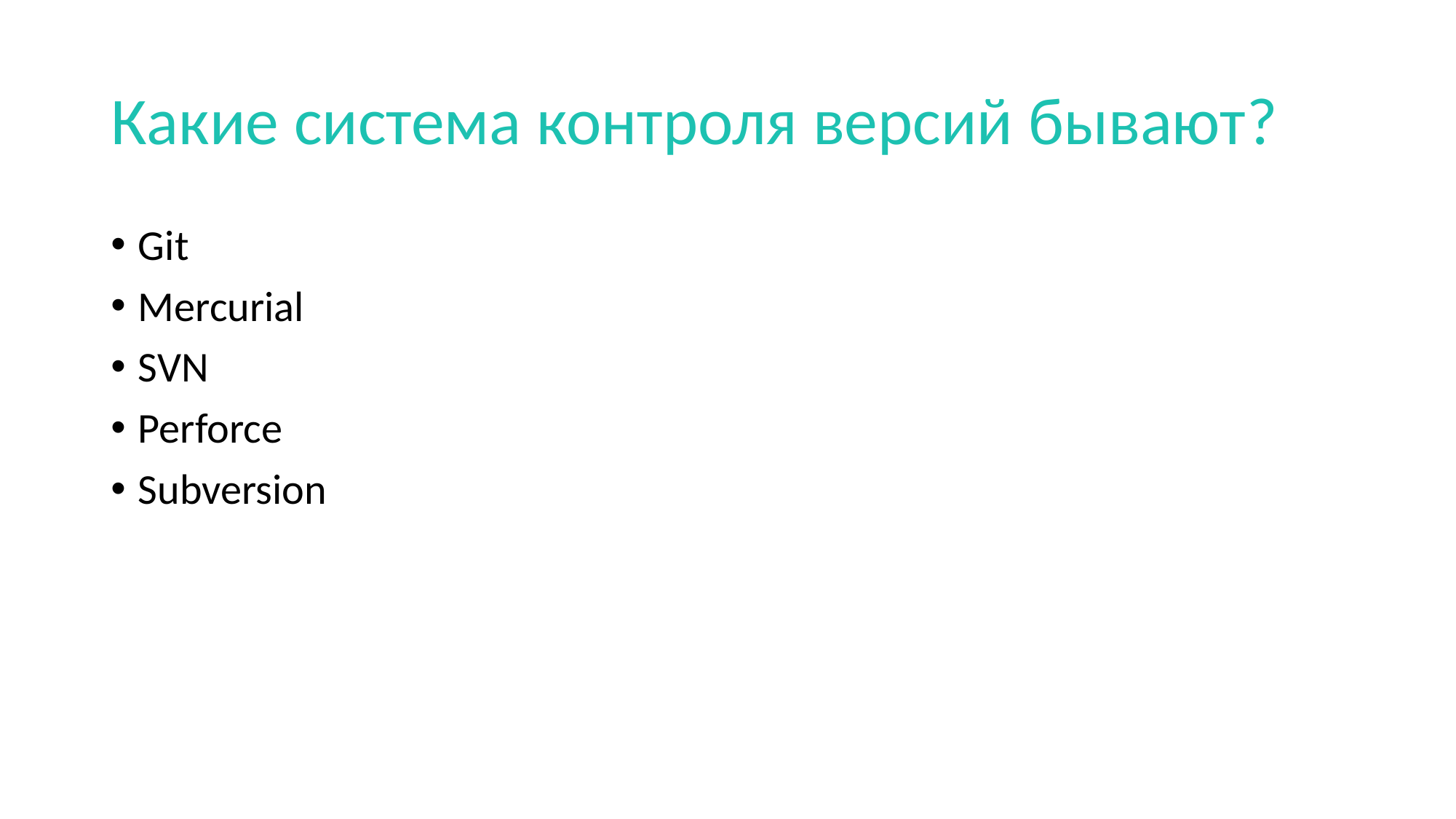

# Какие система контроля версий бывают?
Git
Mercurial
SVN
Perforce
Subversion